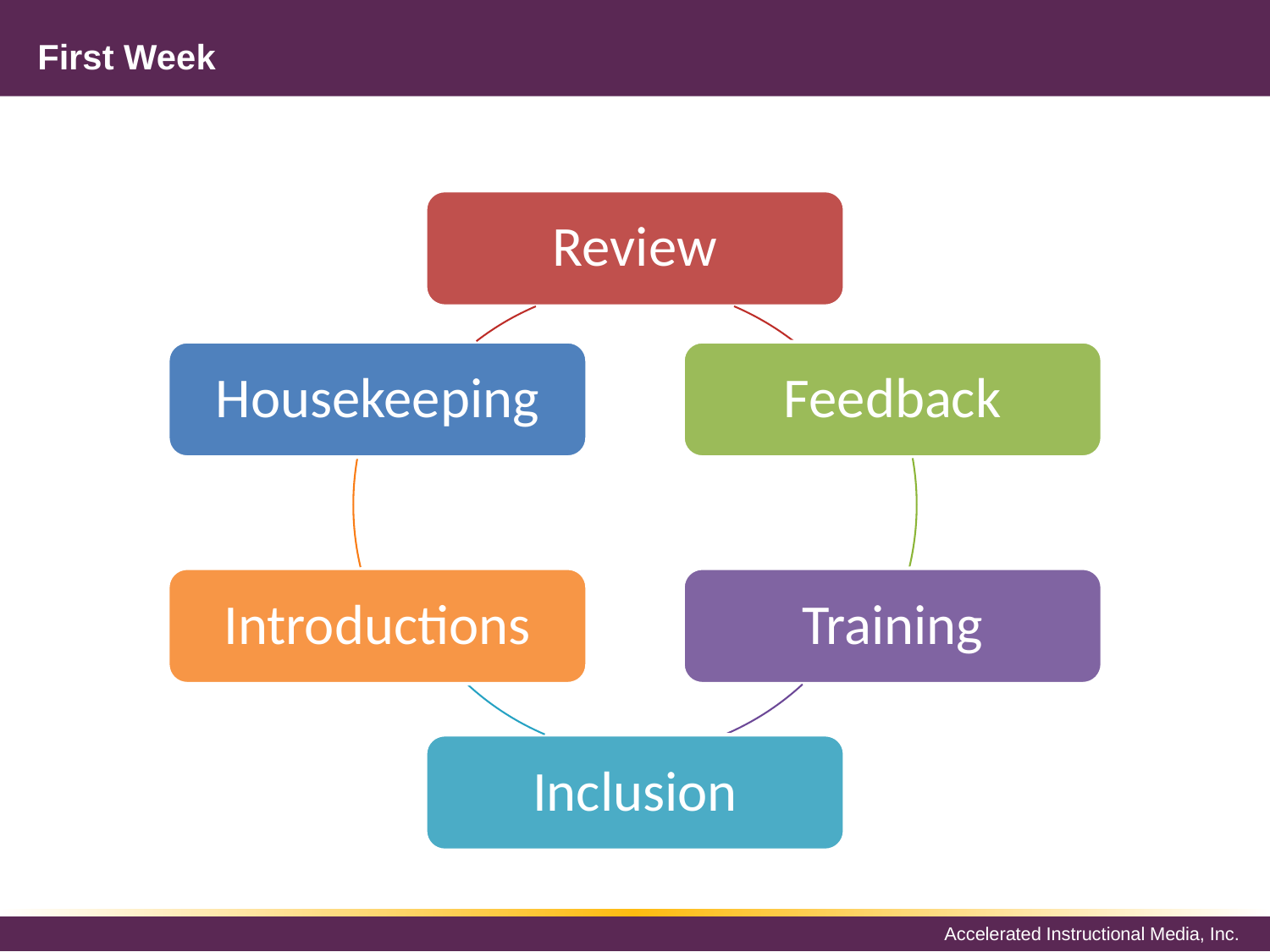

# First Week

Review

Housekeeping
Feedback
Introductions
Training
Inclusion